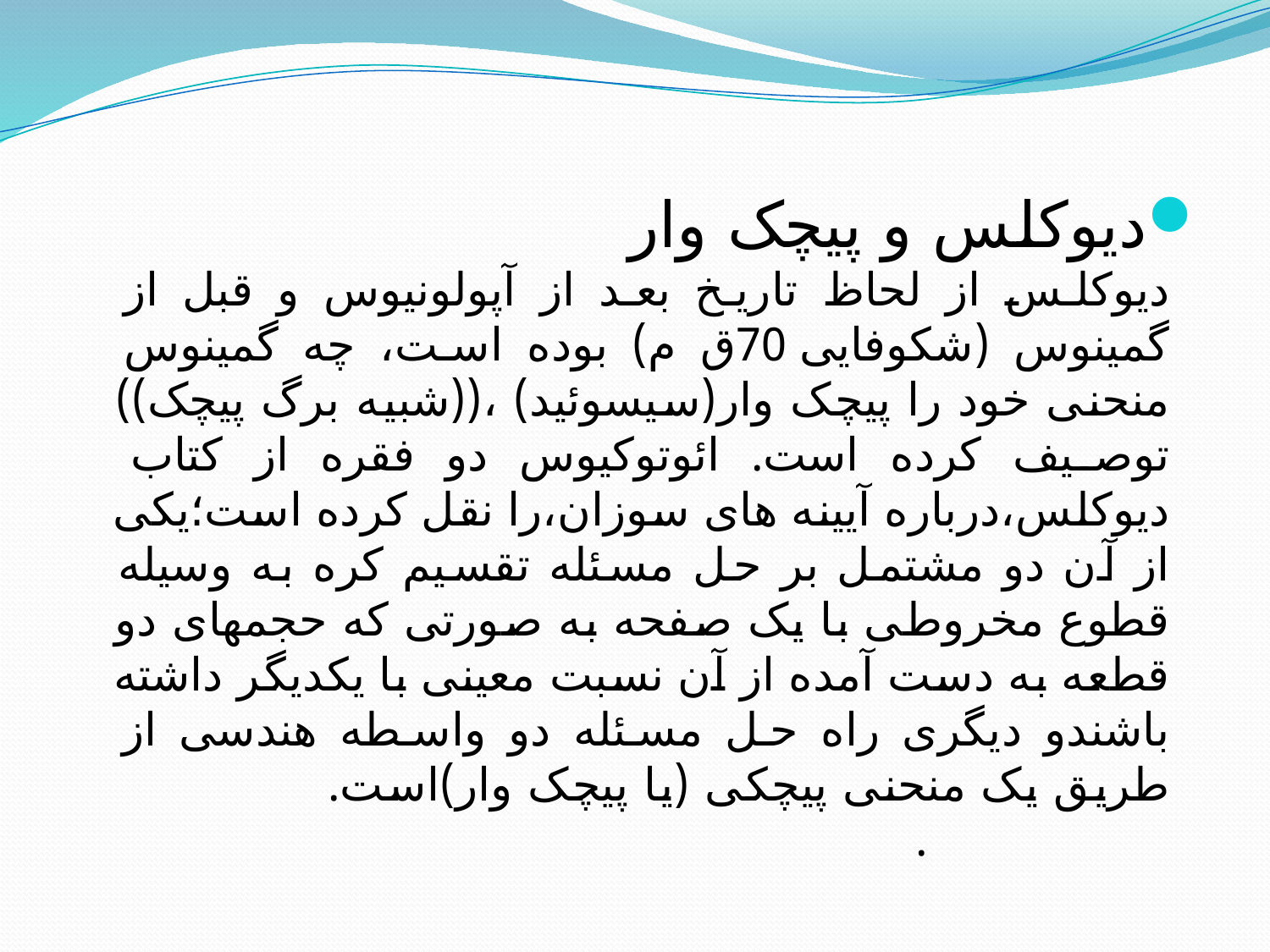

دیوکلس و پیچک وار			                   دیوکلس از لحاظ تاریخ بعد از آپولونیوس و قبل از گمینوس (شکوفایی70ق م) بوده است، چه گمینوس منحنی خود را پیچک وار(سیسوئید) ،((شبیه برگ پیچک)) توصیف کرده است. ائوتوکیوس دو فقره از کتاب دیوکلس،درباره آیینه های سوزان،را نقل کرده است؛یکی از آن دو مشتمل بر حل مسئله تقسیم کره به وسیله قطوع مخروطی با یک صفحه به صورتی که حجمهای دو قطعه به دست آمده از آن نسبت معینی با یکدیگر داشته باشندو دیگری راه حل مسئله دو واسطه هندسی از طریق یک منحنی پیچکی (یا پیچک وار)است.				.